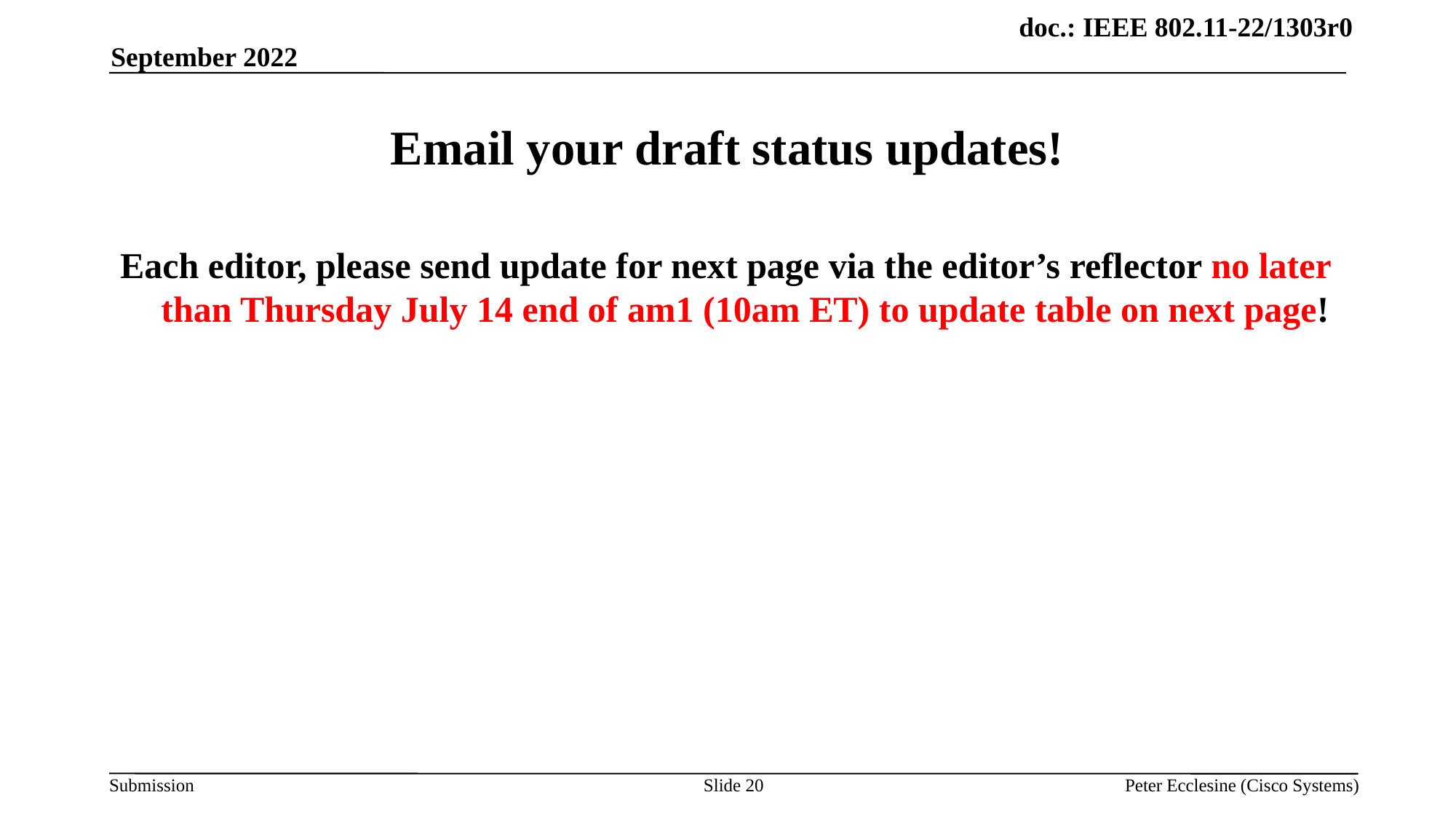

September 2022
# Email your draft status updates!
Each editor, please send update for next page via the editor’s reflector no later than Thursday July 14 end of am1 (10am ET) to update table on next page!
Slide 20
Peter Ecclesine (Cisco Systems)